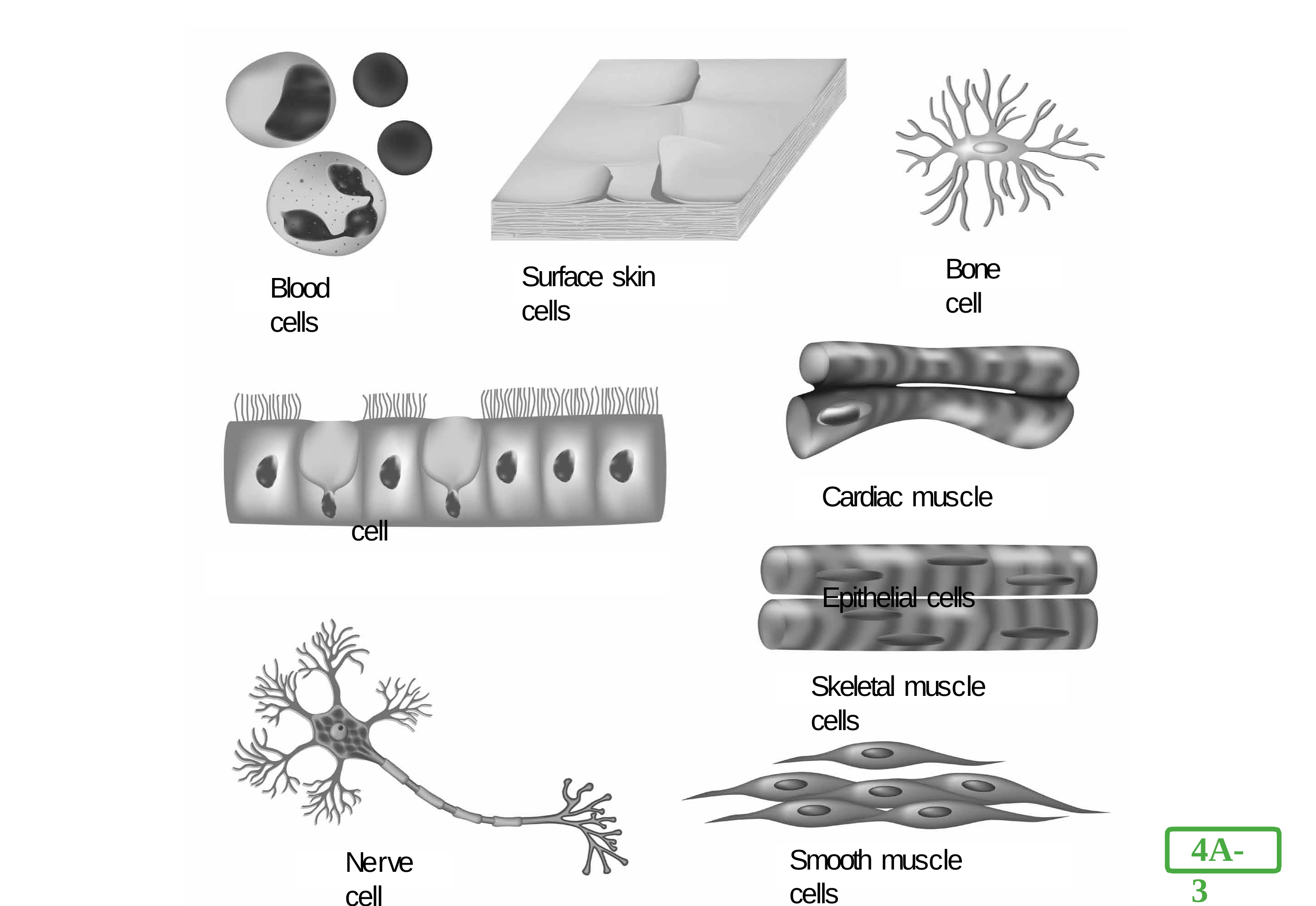

Bone cell

Surface skin cells

Blood cells

Cardiac muscle cell

Epithelial cells

Skeletal muscle cells

4A-3

Smooth muscle cells

Nerve cell